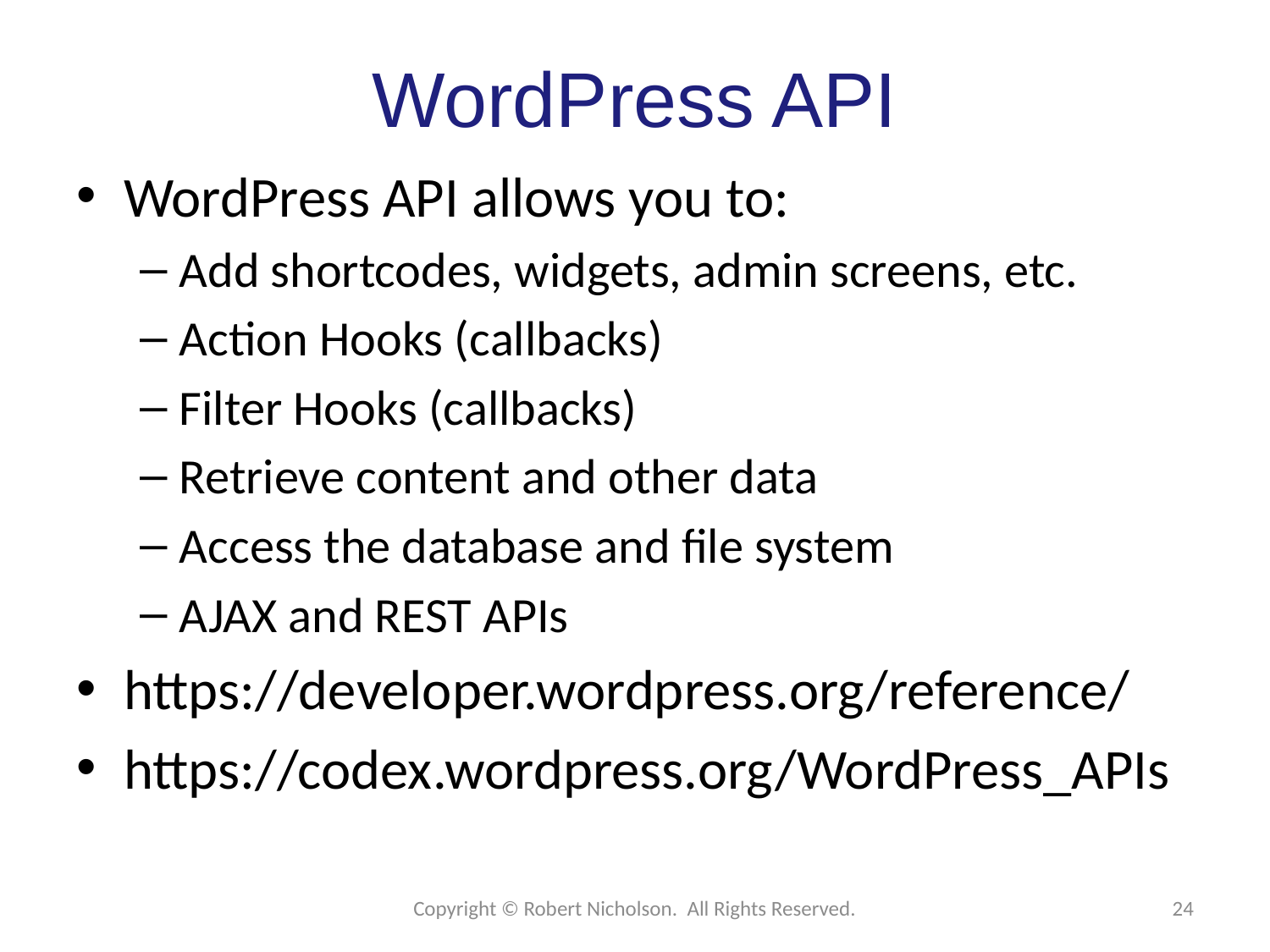

# WordPress API
WordPress API allows you to:
Add shortcodes, widgets, admin screens, etc.
Action Hooks (callbacks)
Filter Hooks (callbacks)
Retrieve content and other data
Access the database and file system
AJAX and REST APIs
https://developer.wordpress.org/reference/
https://codex.wordpress.org/WordPress_APIs
Copyright © Robert Nicholson.  All Rights Reserved.
24